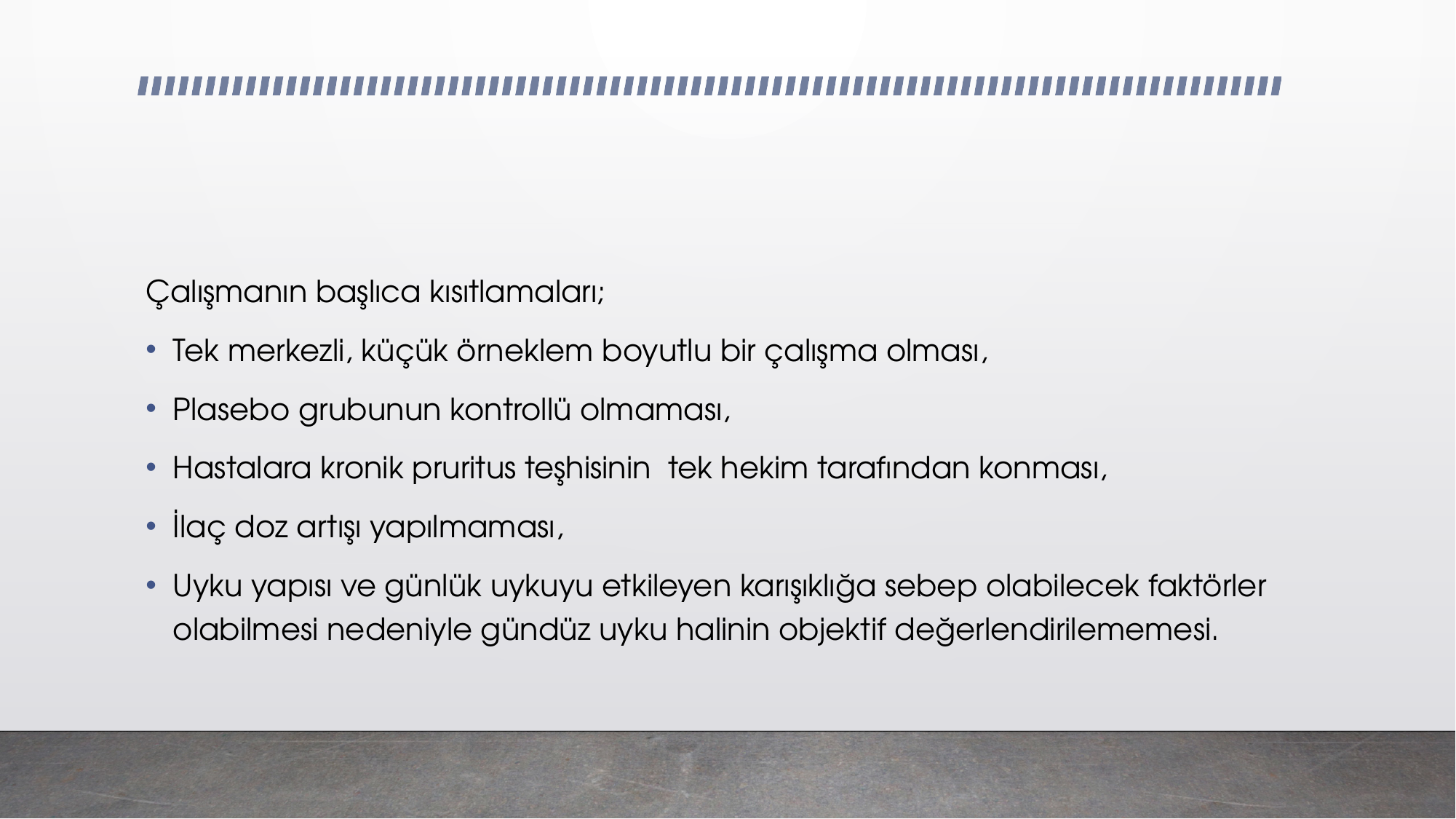

#
Çalışmanın başlıca kısıtlamaları;
Tek merkezli, küçük örneklem boyutlu bir çalışma olması,
Plasebo grubunun kontrollü olmaması,
Hastalara kronik pruritus teşhisinin  tek hekim tarafından konması,
İlaç doz artışı yapılmaması,
Uyku yapısı ve günlük uykuyu etkileyen karışıklığa sebep olabilecek faktörler olabilmesi nedeniyle gündüz uyku halinin objektif değerlendirilememesi.